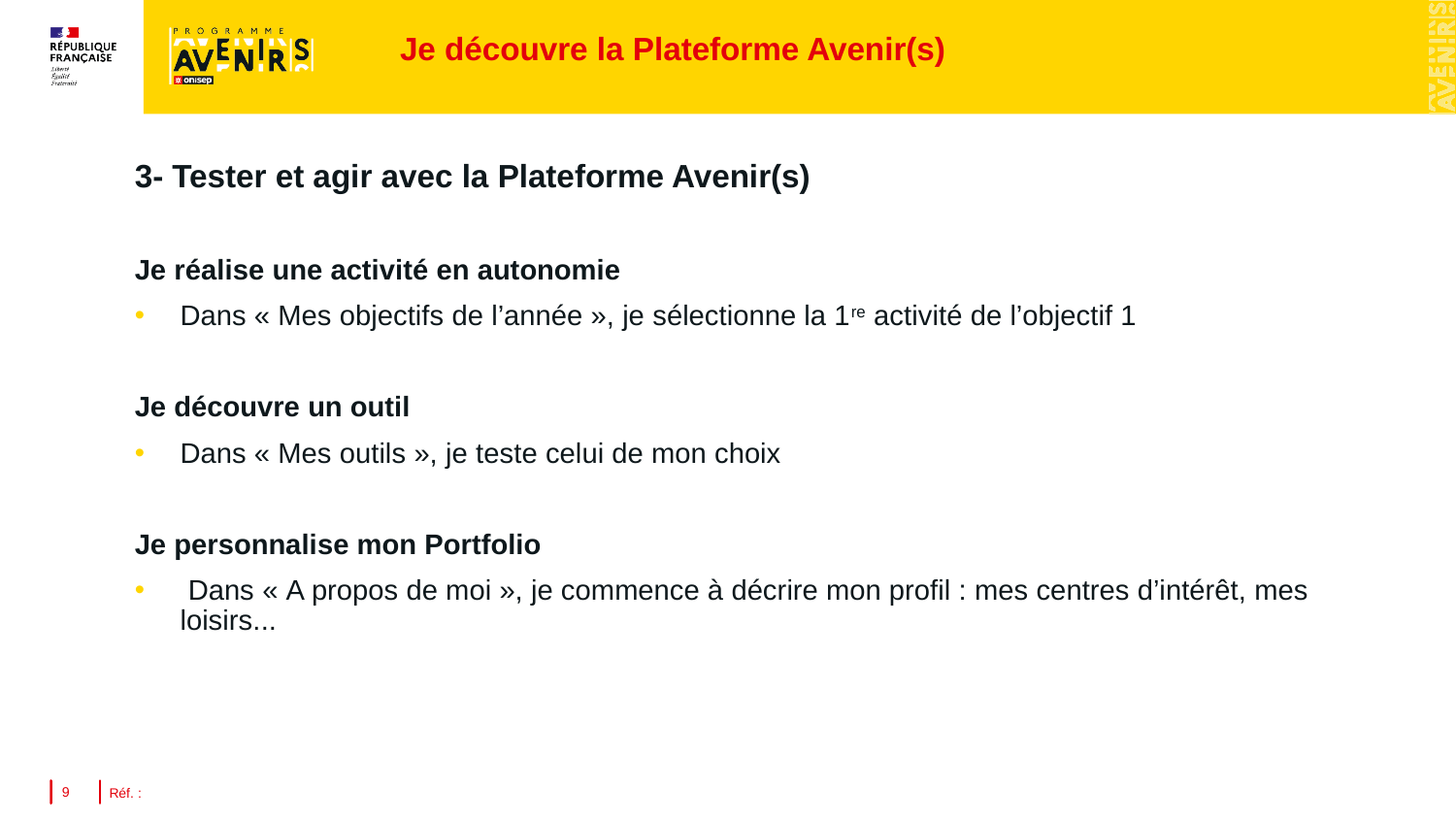

# Je découvre la Plateforme Avenir(s)
3- Tester et agir avec la Plateforme Avenir(s)

Je réalise une activité en autonomie
Dans « Mes objectifs de l’année », je sélectionne la 1re activité de l’objectif 1

Je découvre un outil
Dans « Mes outils », je teste celui de mon choix

Je personnalise mon Portfolio
 Dans « A propos de moi », je commence à décrire mon profil : mes centres d’intérêt, mes loisirs...
Réf. :
9